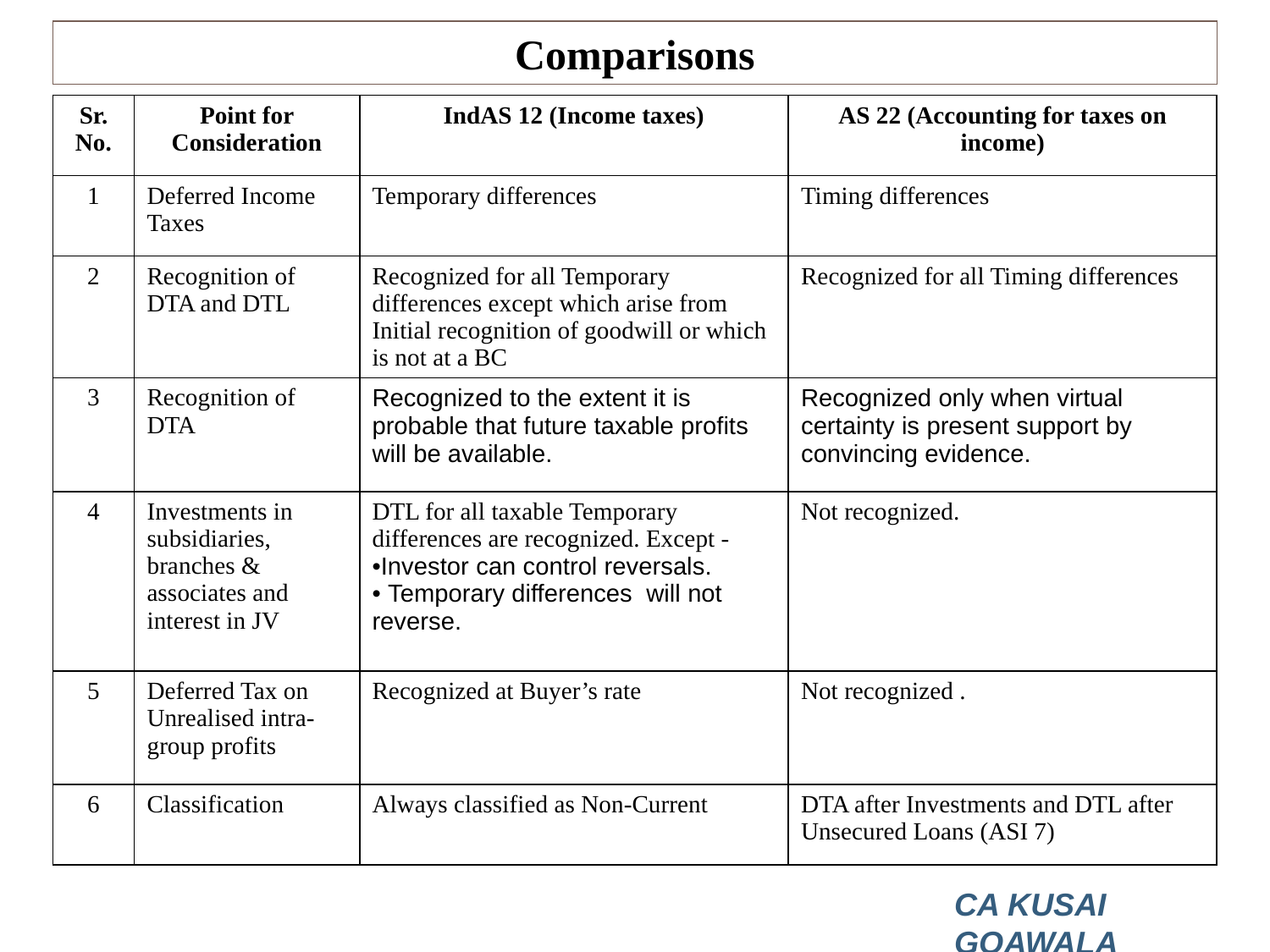

Comparisons
| Sr. No. | Point for Consideration | IndAS 12 (Income taxes) | AS 22 (Accounting for taxes on income) |
| --- | --- | --- | --- |
| 1 | Deferred Income Taxes | Temporary differences | Timing differences |
| 2 | Recognition of DTA and DTL | Recognized for all Temporary differences except which arise from Initial recognition of goodwill or which is not at a BC | Recognized for all Timing differences |
| 3 | Recognition of DTA | Recognized to the extent it is probable that future taxable profits will be available. | Recognized only when virtual certainty is present support by convincing evidence. |
| 4 | Investments in subsidiaries, branches & associates and interest in JV | DTL for all taxable Temporary differences are recognized. Except - Investor can control reversals. Temporary differences will not reverse. | Not recognized. |
| 5 | Deferred Tax on Unrealised intra-group profits | Recognized at Buyer’s rate | Not recognized . |
| 6 | Classification | Always classified as Non-Current | DTA after Investments and DTL after Unsecured Loans (ASI 7) |
CA KUSAI GOAWALA